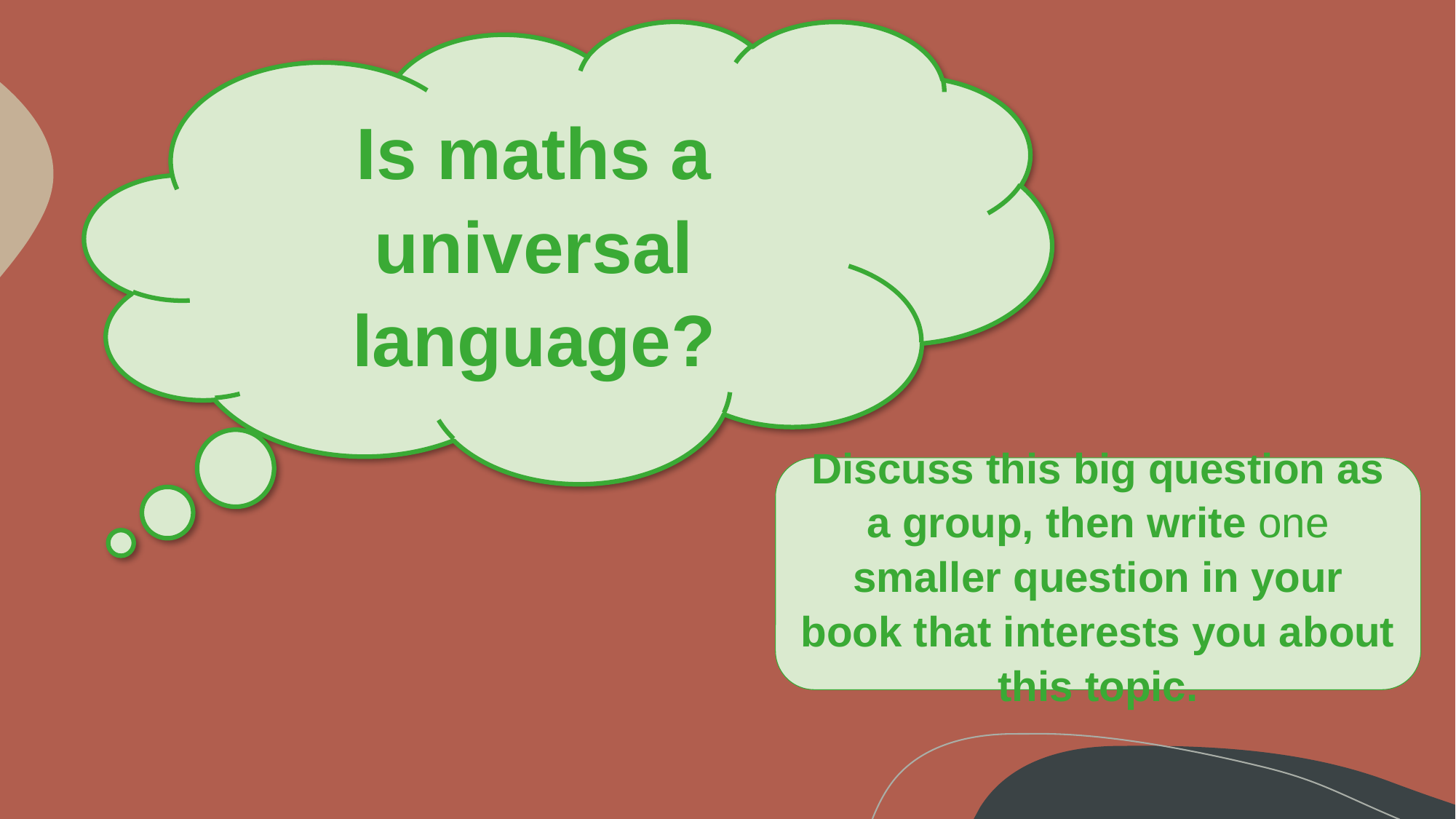

Is maths a universal language?
Discuss this big question as a group, then write one smaller question in your book that interests you about this topic.